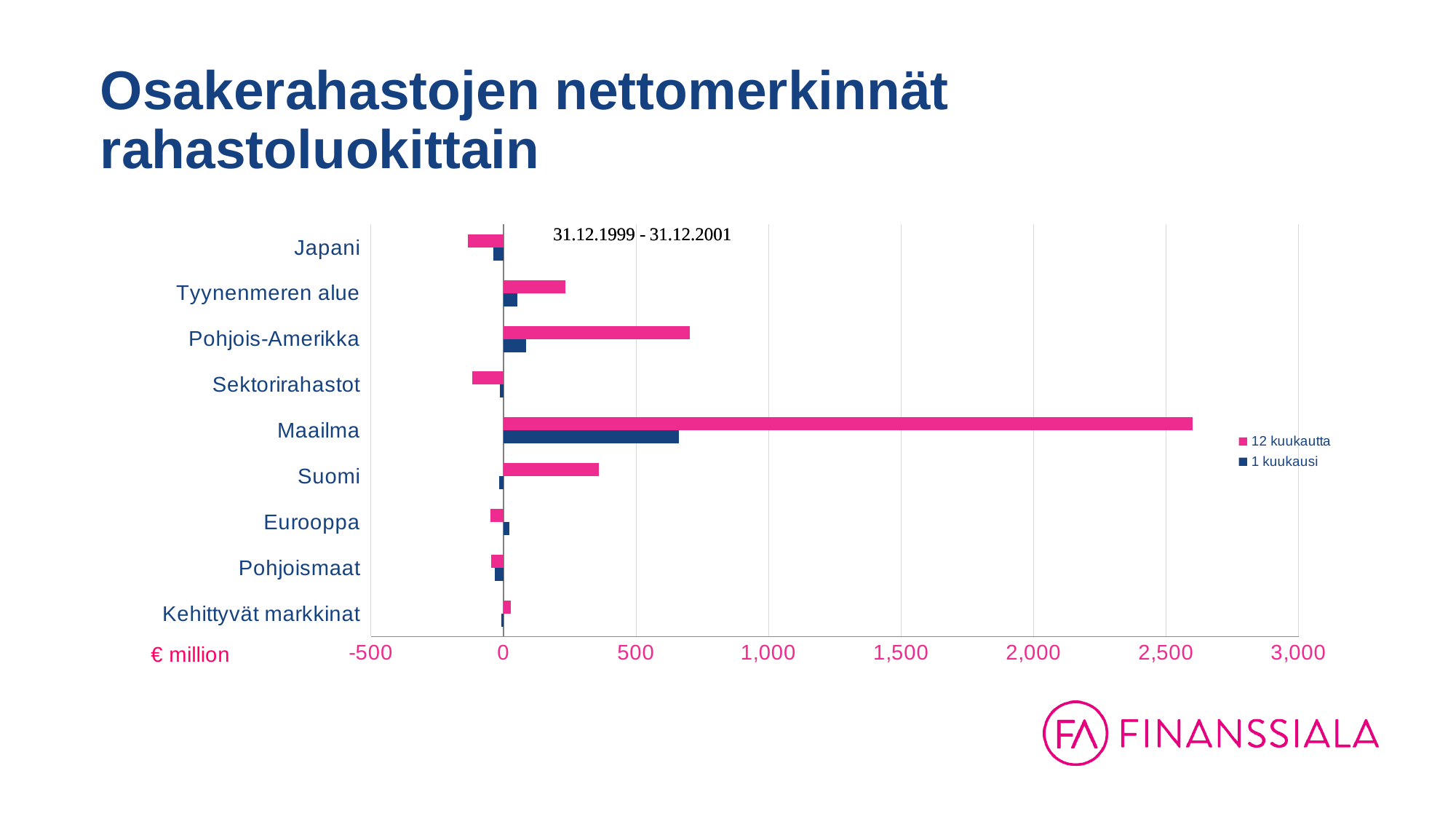

# Osakerahastojen nettomerkinnät rahastoluokittain

### Chart

| Category | 1 kuukausi | 12 kuukautta |
|---|---|---|
| Kehittyvät markkinat | -7.348786486075349 | 28.6725263964616 |
| Pohjoismaat | -31.67134933525219 | -47.62453609986633 |
| Eurooppa | 21.337023155557496 | -50.63675827120449 |
| Suomi | -15.90007087168701 | 358.58099999585886 |
| Maailma | 660.6737722502722 | 2601.417018639405 |
| Sektorirahastot | -14.869292139999999 | -117.53718301999999 |
| Pohjois-Amerikka | 85.27531063941652 | 704.0178789975984 |
| Tyynenmeren alue | 51.87657665 | 233.36253020000004 |
| Japani | -38.70367333998196 | -135.22869819378695 |